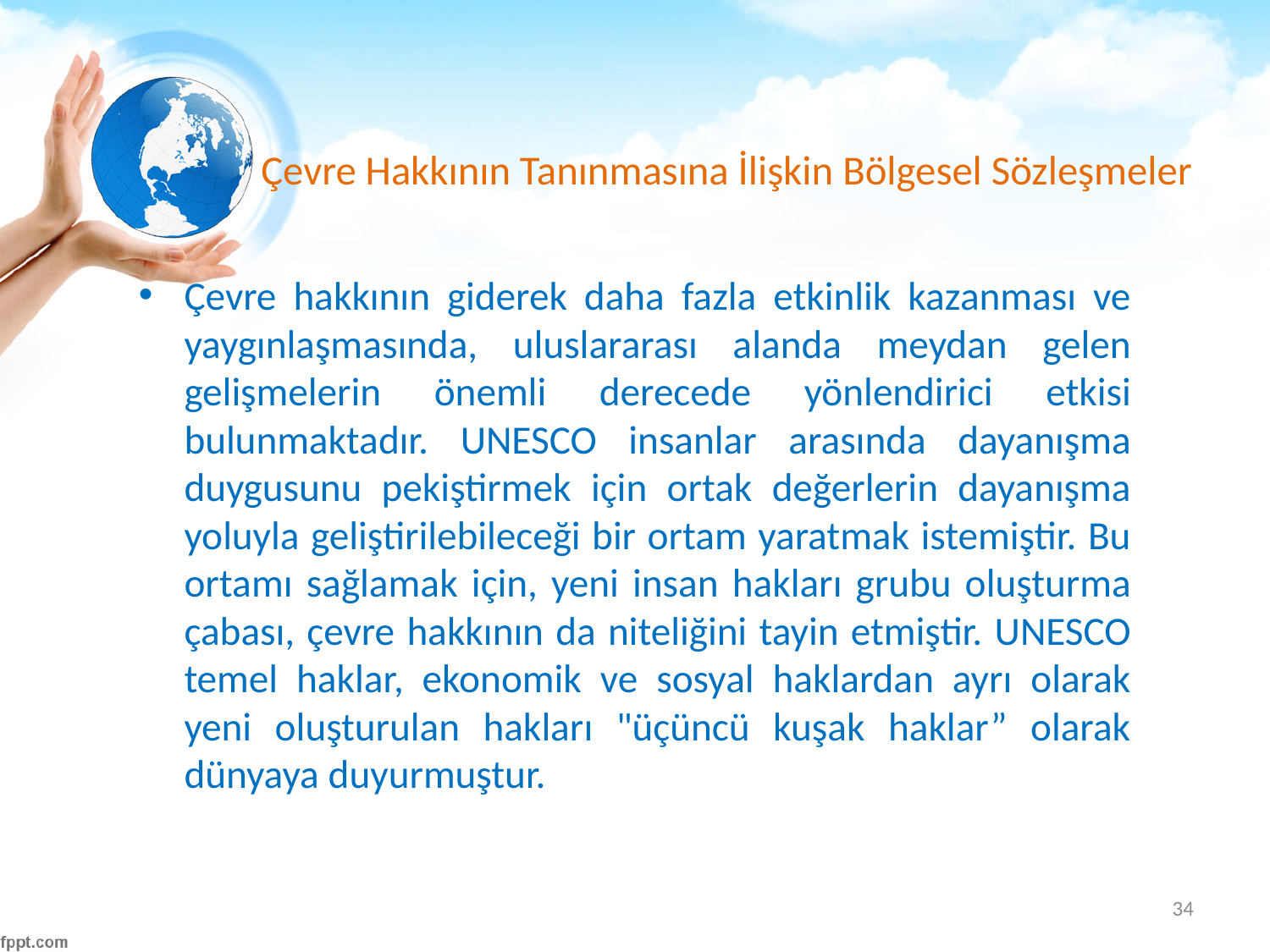

# Çevre Hakkının Tanınmasına İlişkin Bölgesel Sözleşmeler
Çevre hakkının giderek daha fazla etkinlik kazanması ve yaygınlaşmasında, uluslararası alanda meydan gelen gelişmelerin önemli derecede yönlendirici etkisi bulunmaktadır. UNESCO insanlar arasında dayanışma duygusunu pekiştirmek için ortak değerlerin dayanışma yoluyla geliştirilebileceği bir ortam yaratmak istemiştir. Bu ortamı sağlamak için, yeni insan hakları grubu oluşturma çabası, çevre hakkının da niteliğini tayin etmiştir. UNESCO temel haklar, ekonomik ve sosyal haklardan ayrı olarak yeni oluşturulan hakları "üçüncü kuşak haklar” olarak dünyaya duyurmuştur.
34